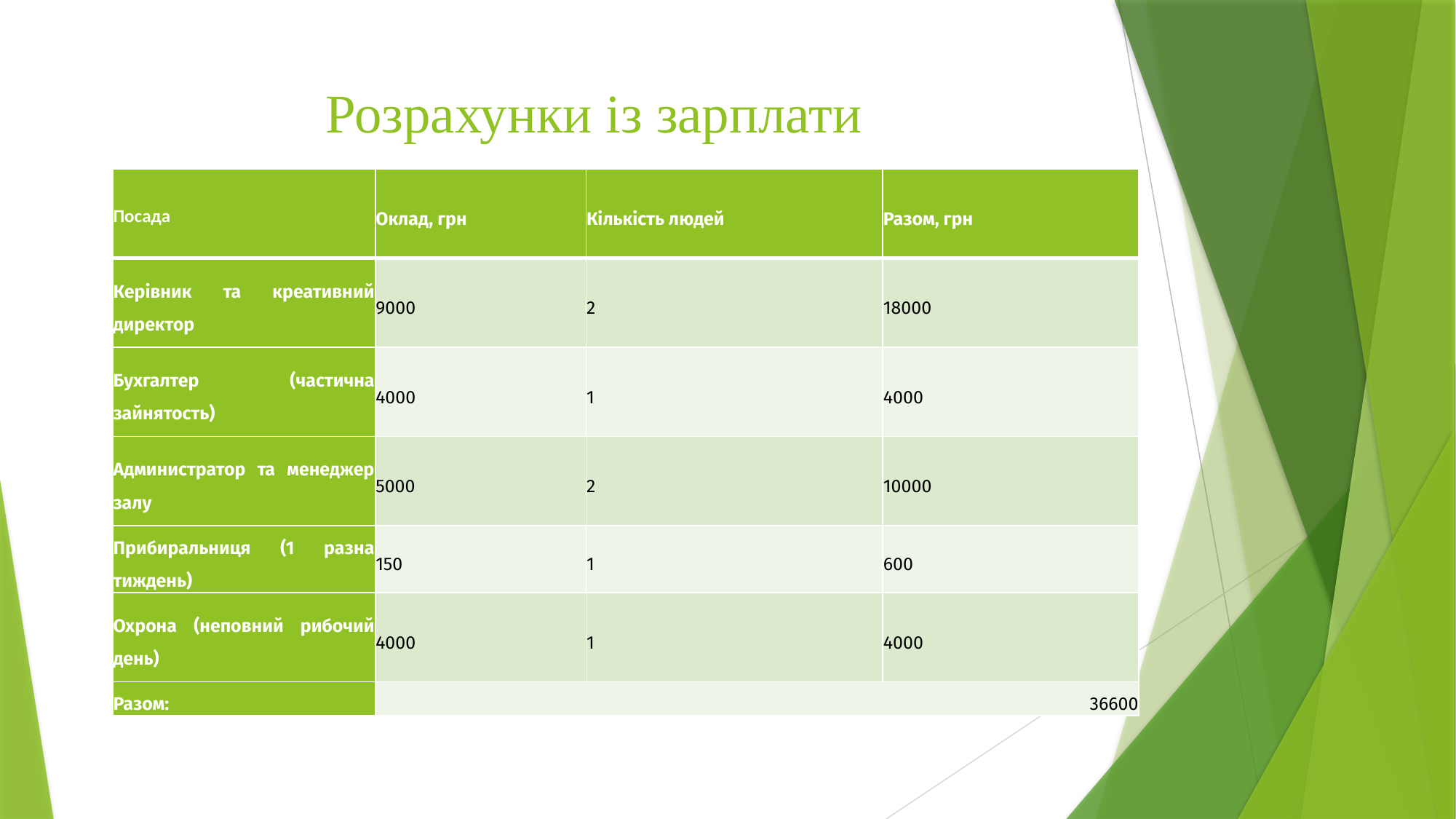

# Розрахунки із зарплати
| Посада | Оклад, грн | Кількість людей | Разом, грн |
| --- | --- | --- | --- |
| Керівник та креативний директор | 9000 | 2 | 18000 |
| Бухгалтер (частична зайнятость) | 4000 | 1 | 4000 |
| Администратор та менеджер залу | 5000 | 2 | 10000 |
| Прибиральниця (1 разна тиждень) | 150 | 1 | 600 |
| Охрона (неповний рибочий день) | 4000 | 1 | 4000 |
| Разом: | 36600 |  |  |